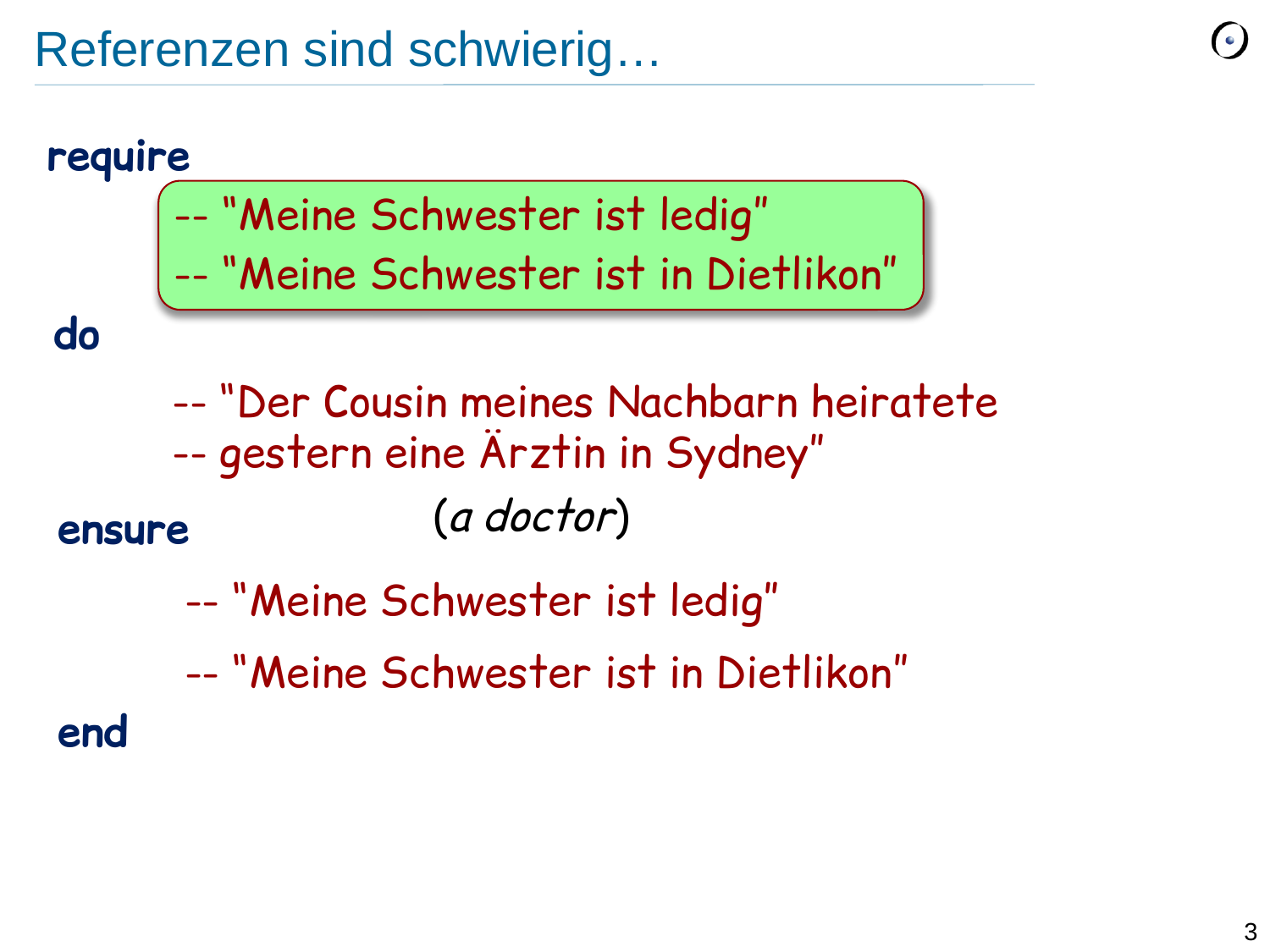

# Referenzen sind schwierig…
require
	-- “Meine Schwester ist ledig”
	-- “Meine Schwester ist in Dietlikon”

do

	-- “Der Cousin meines Nachbarn heiratete
	-- gestern eine Ärztin in Sydney”
(a doctor)
ensure
	-- “Meine Schwester ist ledig”
	-- “Meine Schwester ist in Dietlikon”
end